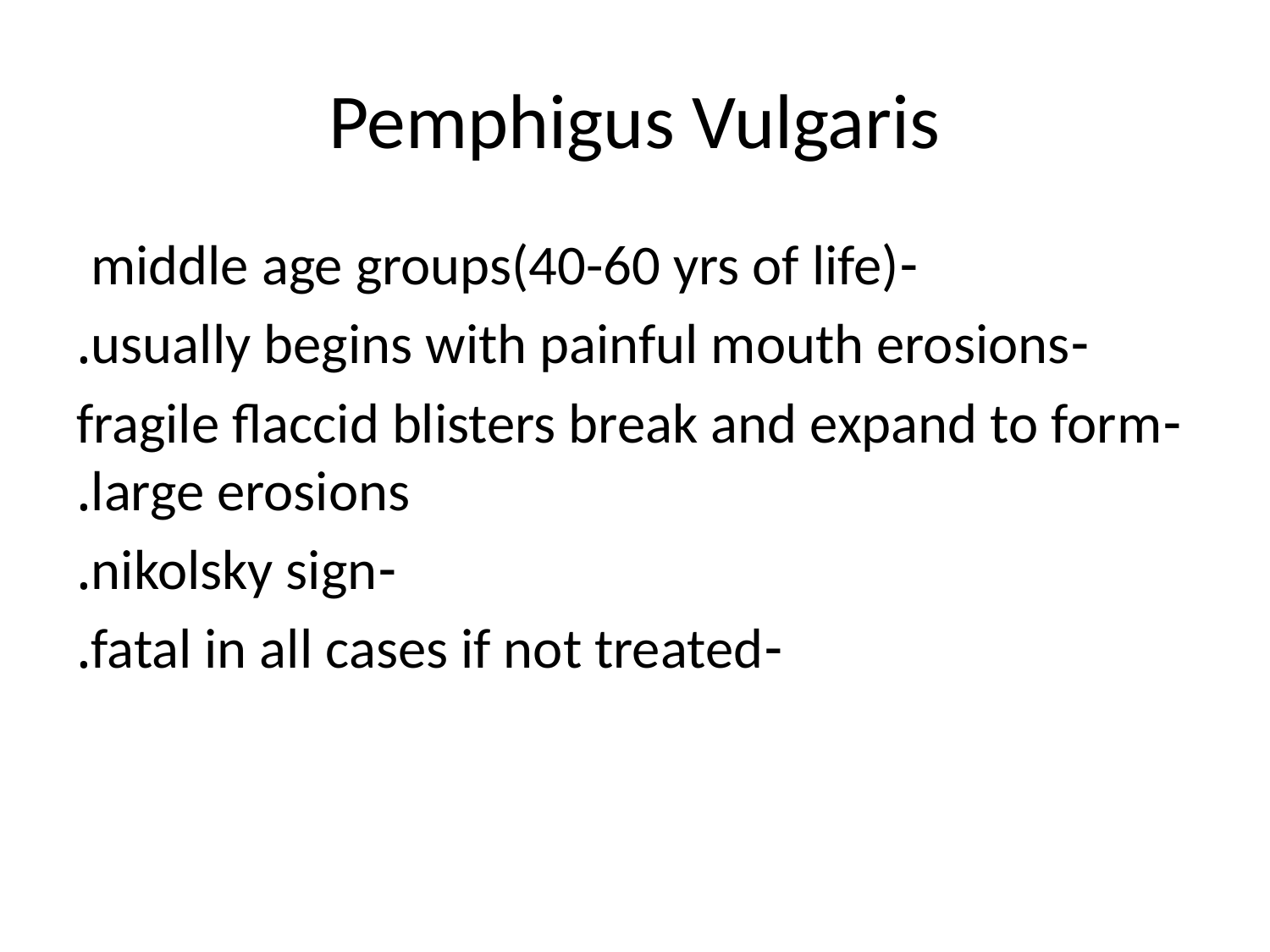

# Pemphigus Vulgaris
-middle age groups(40-60 yrs of life)
-usually begins with painful mouth erosions.
-fragile flaccid blisters break and expand to form large erosions.
-nikolsky sign.
-fatal in all cases if not treated.